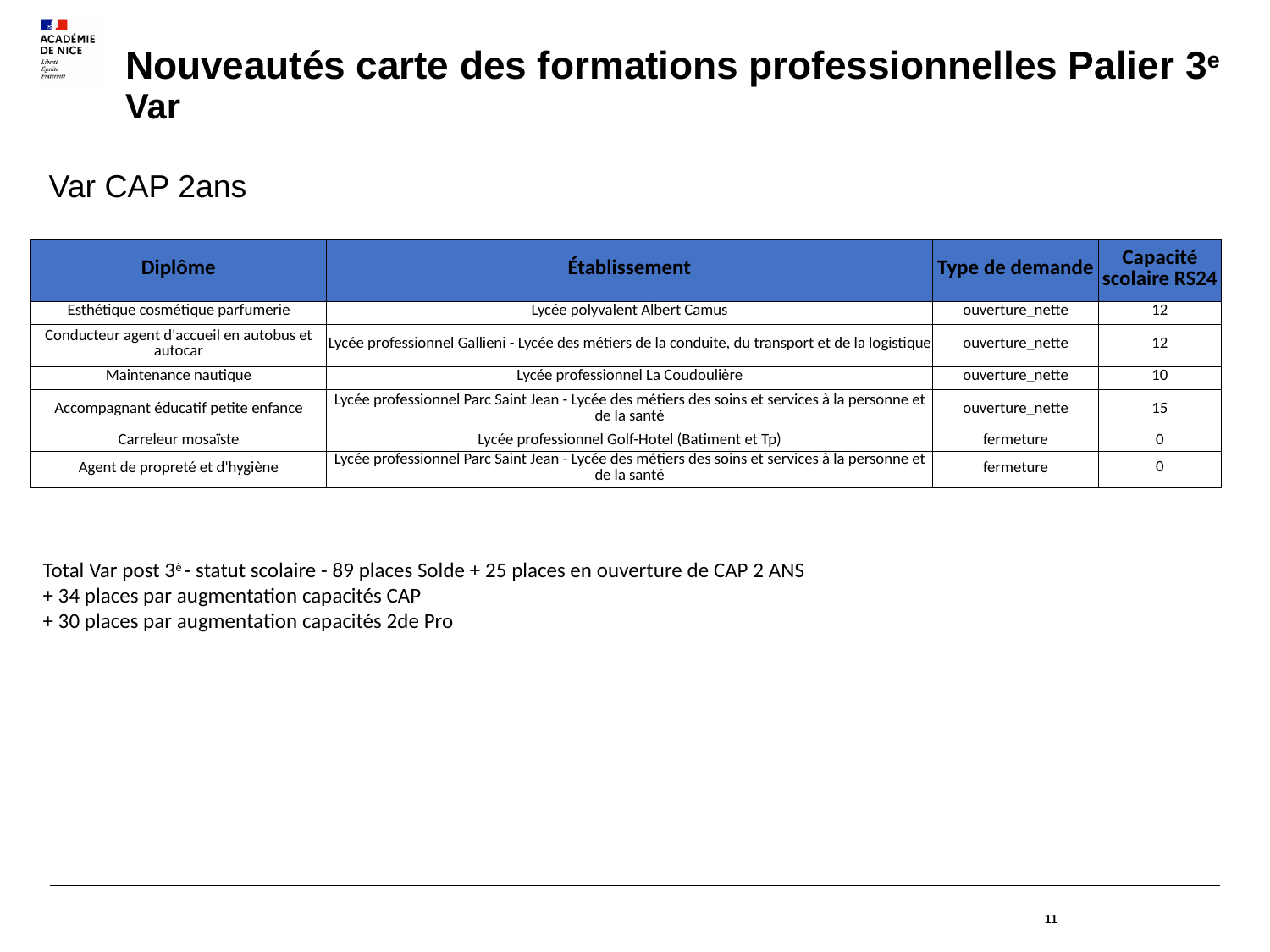

# Nouveautés carte des formations professionnelles Palier 3e Var
Var CAP 2ans
| Diplôme | Établissement | Type de demande | Capacité scolaire RS24 |
| --- | --- | --- | --- |
| Esthétique cosmétique parfumerie | Lycée polyvalent Albert Camus | ouverture\_nette | 12 |
| Conducteur agent d'accueil en autobus et autocar | Lycée professionnel Gallieni - Lycée des métiers de la conduite, du transport et de la logistique | ouverture\_nette | 12 |
| Maintenance nautique | Lycée professionnel La Coudoulière | ouverture\_nette | 10 |
| Accompagnant éducatif petite enfance | Lycée professionnel Parc Saint Jean - Lycée des métiers des soins et services à la personne et de la santé | ouverture\_nette | 15 |
| Carreleur mosaïste | Lycée professionnel Golf-Hotel (Batiment et Tp) | fermeture | 0 |
| Agent de propreté et d'hygiène | Lycée professionnel Parc Saint Jean - Lycée des métiers des soins et services à la personne et de la santé | fermeture | 0 |
Total Var post 3è - statut scolaire - 89 places Solde + 25 places en ouverture de CAP 2 ANS
+ 34 places par augmentation capacités CAP
+ 30 places par augmentation capacités 2de Pro

11